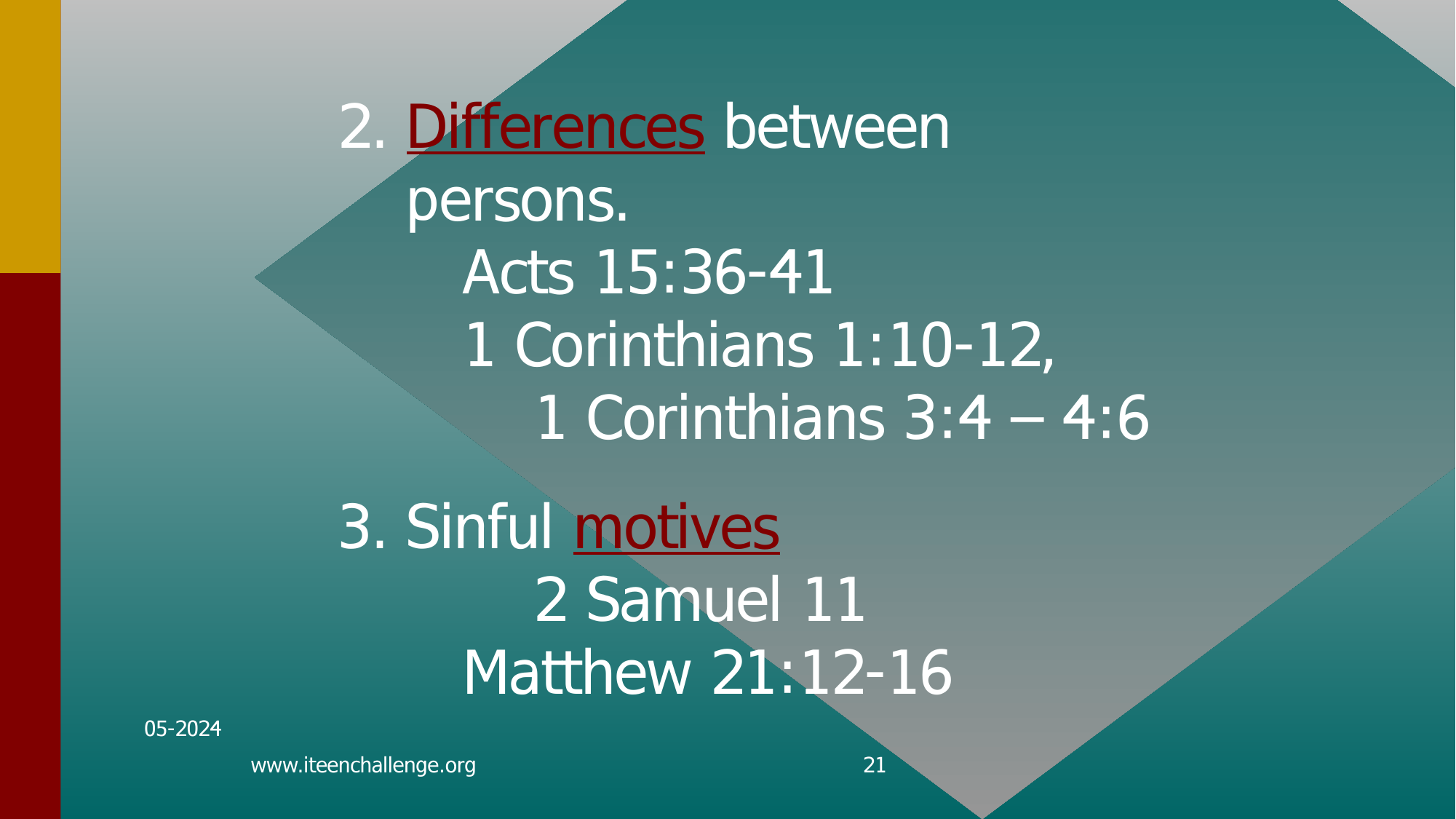

Differences between persons.
   Acts 15:36-41
   1 Corinthians 1:10-12,
	 1 Corinthians 3:4 – 4:6
Sinful motives
	 2 Samuel 11
   Matthew 21:12-16
05-2024
www.iteenchallenge.org
21